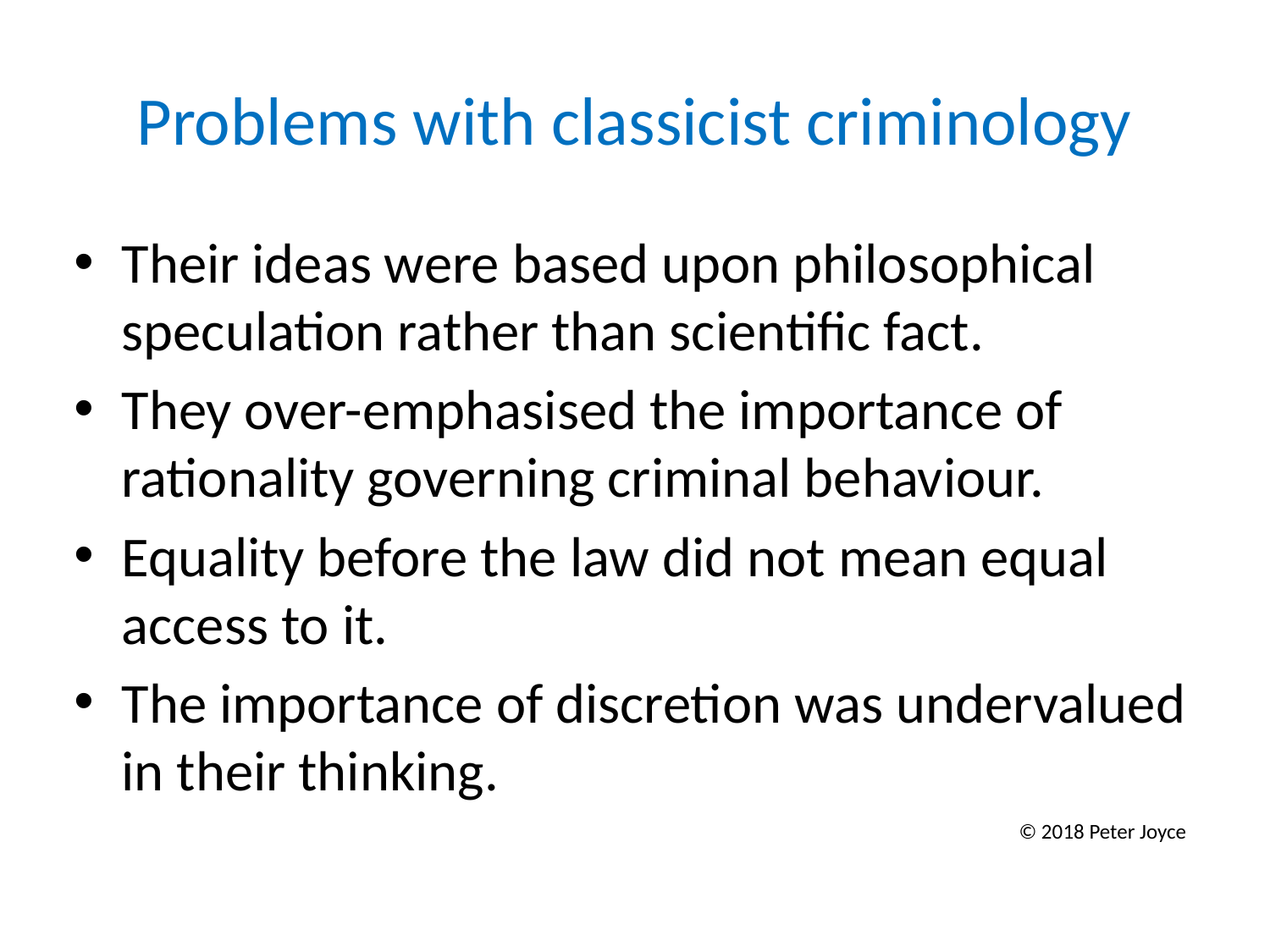

# Problems with classicist criminology
Their ideas were based upon philosophical speculation rather than scientific fact.
They over-emphasised the importance of rationality governing criminal behaviour.
Equality before the law did not mean equal access to it.
The importance of discretion was undervalued in their thinking.